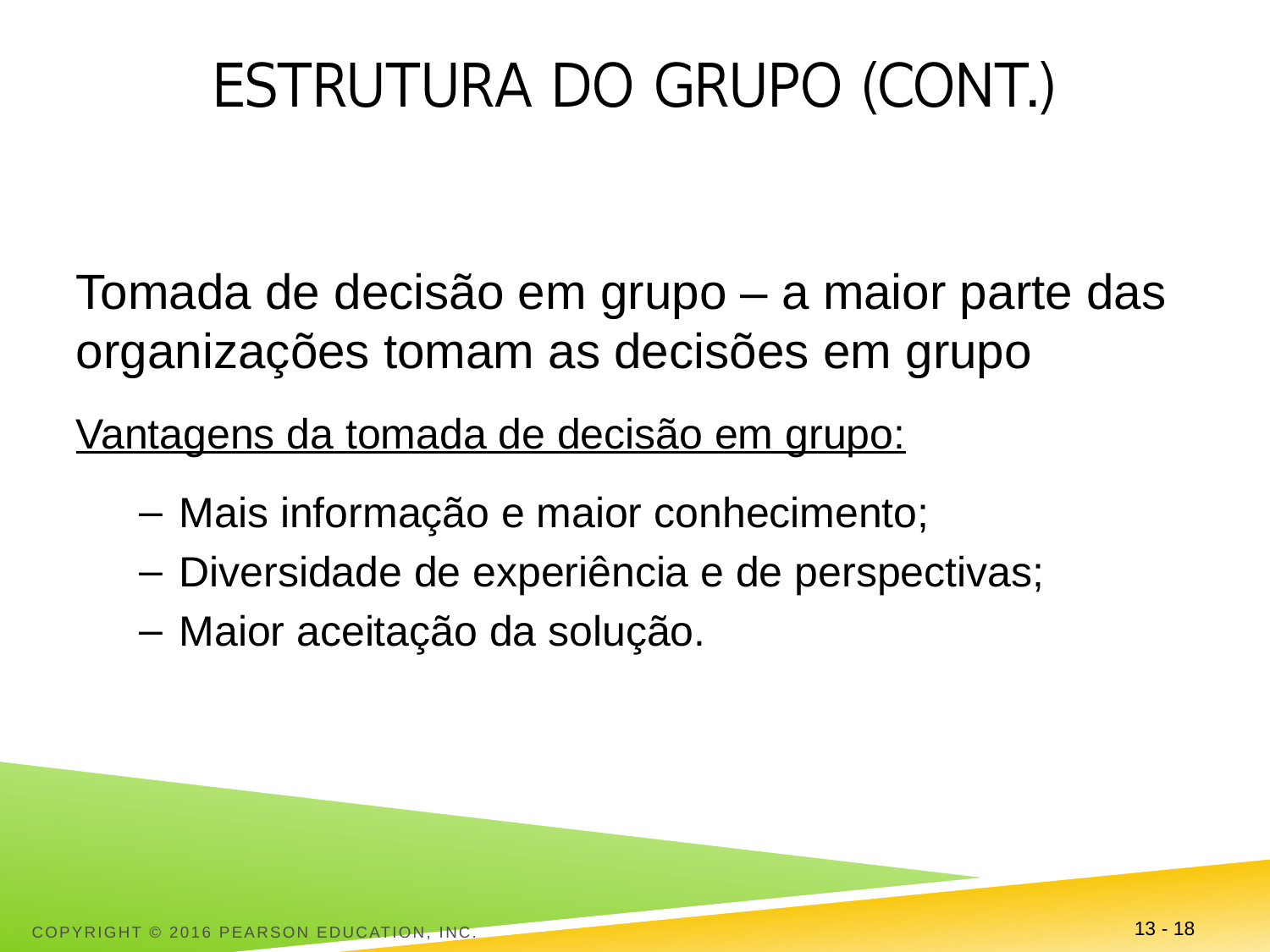

# Estrutura do grupo (cont.)
Tomada de decisão em grupo – a maior parte das organizações tomam as decisões em grupo

Vantagens da tomada de decisão em grupo:

Mais informação e maior conhecimento;
Diversidade de experiência e de perspectivas;
Maior aceitação da solução.
Copyright © 2016 Pearson Education, Inc.
13 - 18